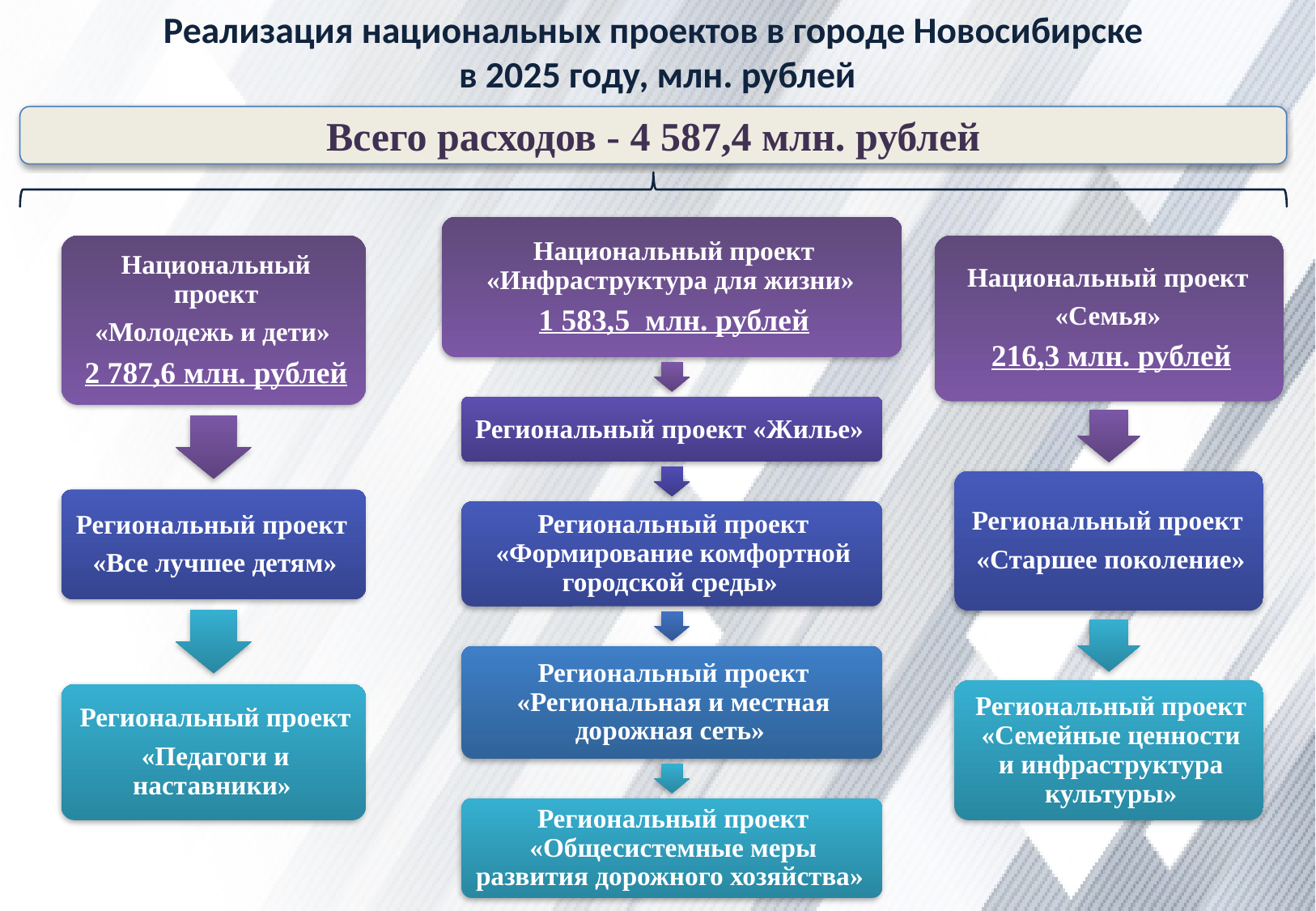

Реализация национальных проектов в городе Новосибирске
в 2025 году, млн. рублей

Всего расходов - 4 587,4 млн. рублей
Национальный проект «Инфраструктура для жизни»
1 583,5  млн. рублей

Региональный проект «Жилье»

Региональный проект «Формирование комфортной городской среды»

Региональный проект «Региональная и местная дорожная сеть»

Региональный проект «Общесистемные меры развития дорожного хозяйства»
Национальный проект
 «Молодежь и дети»
2 787,6 млн. рублей

Региональный проект
«Все лучшее детям»

Региональный проект
«Педагоги и наставники»
Национальный проект
«Семья»
216,3 млн. рублей

Региональный проект
«Старшее поколение»

Региональный проект «Семейные ценности и инфраструктура культуры»